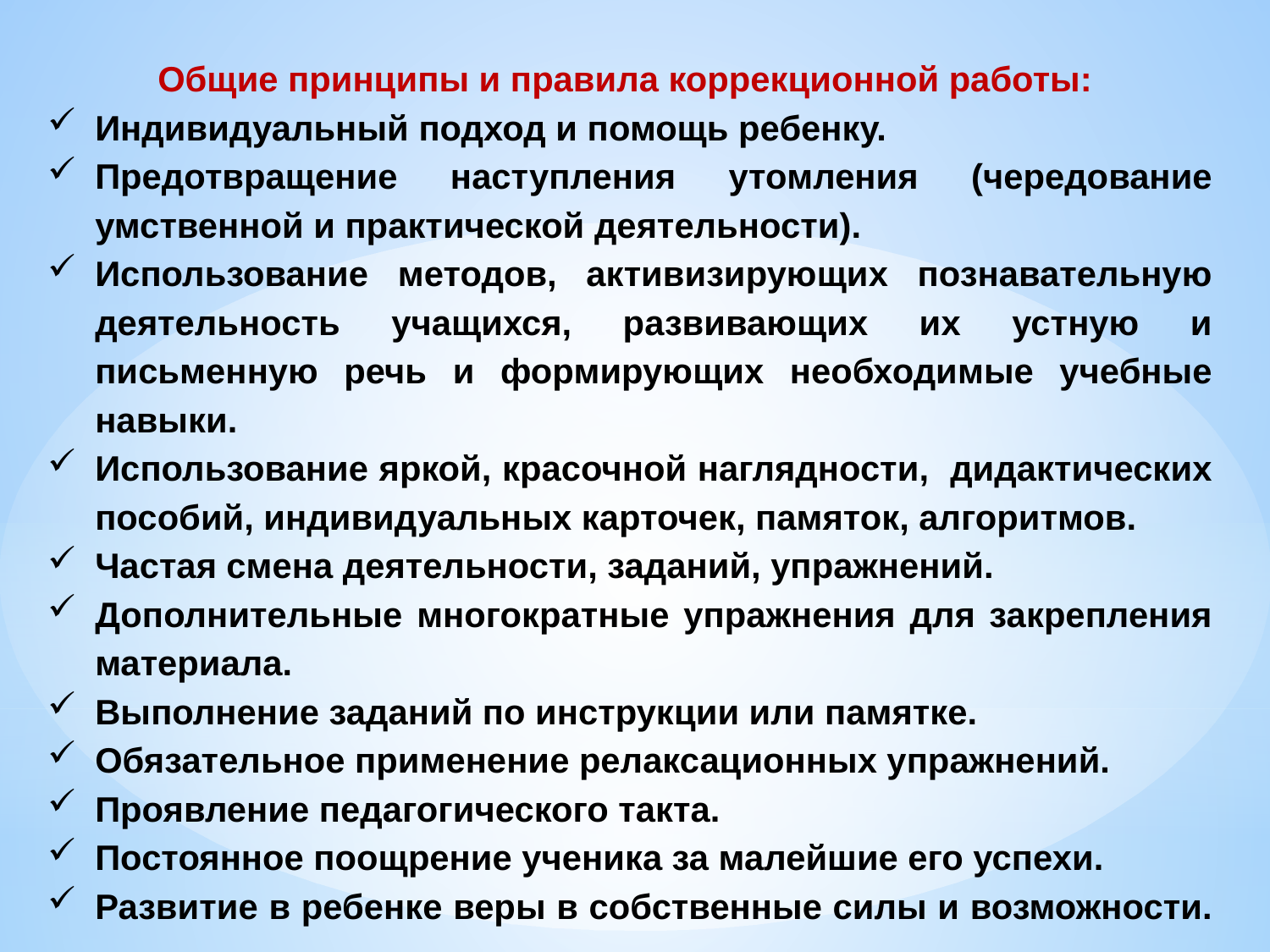

Общие принципы и правила коррекционной работы:
Индивидуальный подход и помощь ребенку.
Предотвращение наступления утомления (чередование умственной и практической деятельности).
Использование методов, активизирующих познавательную деятельность учащихся, развивающих их устную и письменную речь и формирующих необходимые учебные навыки.
Использование яркой, красочной наглядности,  дидактических пособий, индивидуальных карточек, памяток, алгоритмов.
Частая смена деятельности, заданий, упражнений.
Дополнительные многократные упражнения для закрепления материала.
Выполнение заданий по инструкции или памятке.
Обязательное применение релаксационных упражнений.
Проявление педагогического такта.
Постоянное поощрение ученика за малейшие его успехи.
Развитие в ребенке веры в собственные силы и возможности.